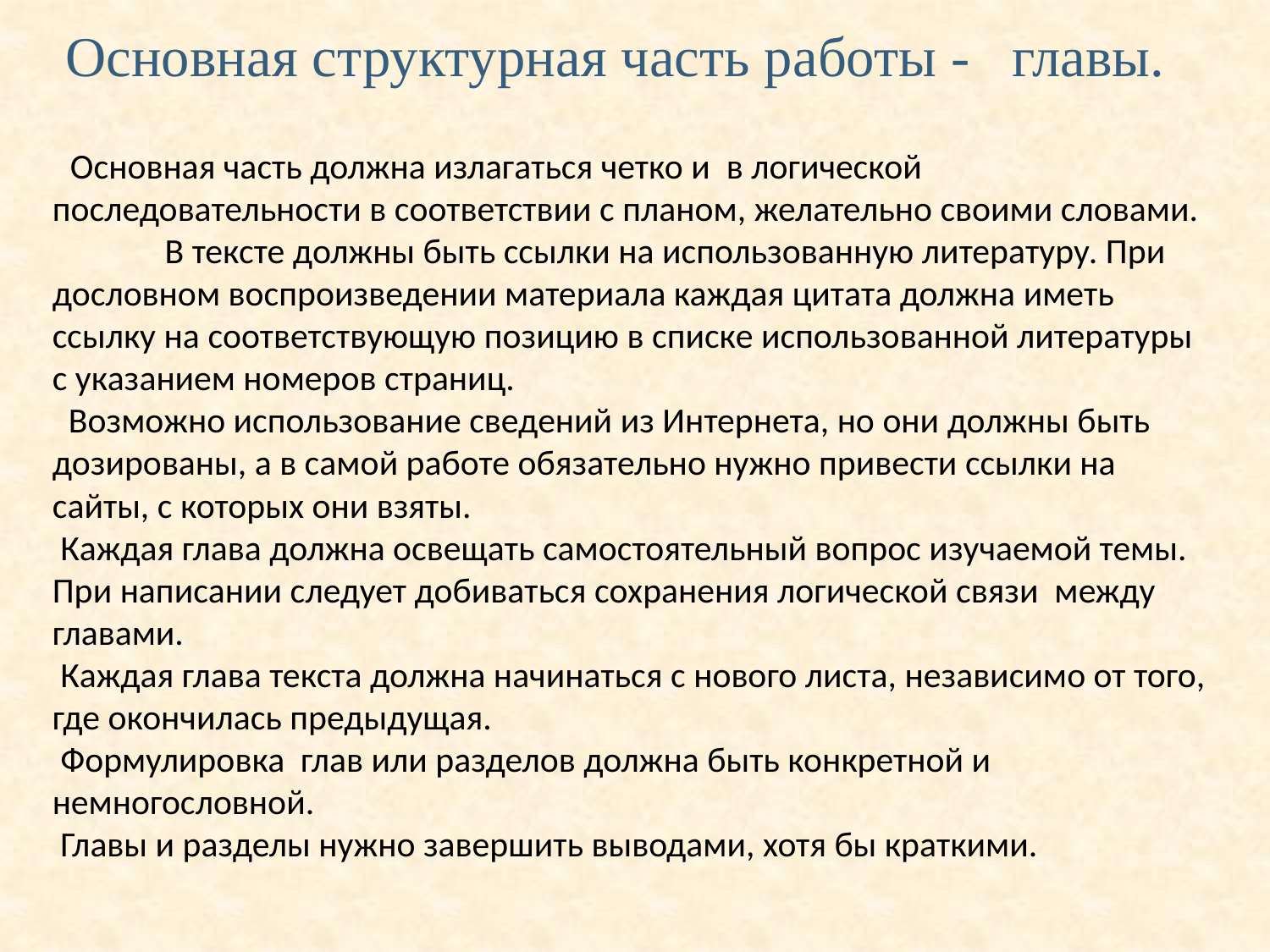

Основная структурная часть работы -   главы.

  Основная часть должна излагаться четко и  в логической последовательности в соответствии с планом, желательно своими словами.                В тексте должны быть ссылки на использованную литературу. При дословном воспроизведении материала каждая цитата должна иметь ссылку на соответствующую позицию в списке использованной литературы с указанием номеров страниц.
  Возможно использование сведений из Интернета, но они должны быть дозированы, а в самой работе обязательно нужно привести ссылки на сайты, с которых они взяты.
 Каждая глава должна освещать самостоятельный вопрос изучаемой темы.
При написании следует добиваться сохранения логической связи  между главами.
 Каждая глава текста должна начинаться с нового листа, независимо от того, где окончилась предыдущая.
 Формулировка  глав или разделов должна быть конкретной и немногословной.
 Главы и разделы нужно завершить выводами, хотя бы краткими.